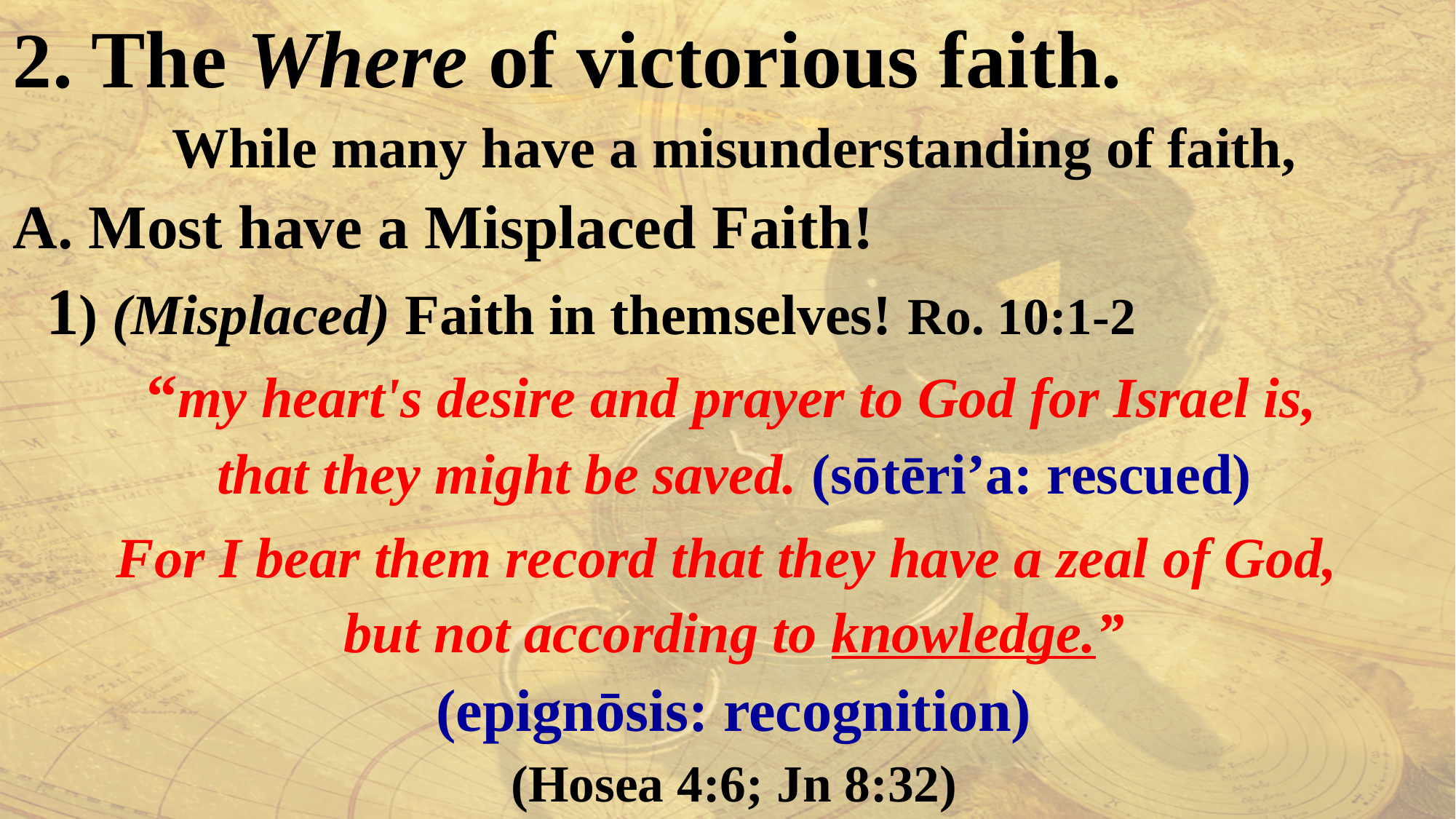

2. The Where of victorious faith.
While many have a misunderstanding of faith,
A. Most have a Misplaced Faith!
  1) (Misplaced) Faith in themselves!  Ro. 10:1-2
 “my heart's desire and prayer to God for Israel is,
that they might be saved. (sōtēri’a: rescued)
For I bear them record that they have a zeal of God,
but not according to knowledge.”
(epignōsis: recognition)
(Hosea 4:6; Jn 8:32)